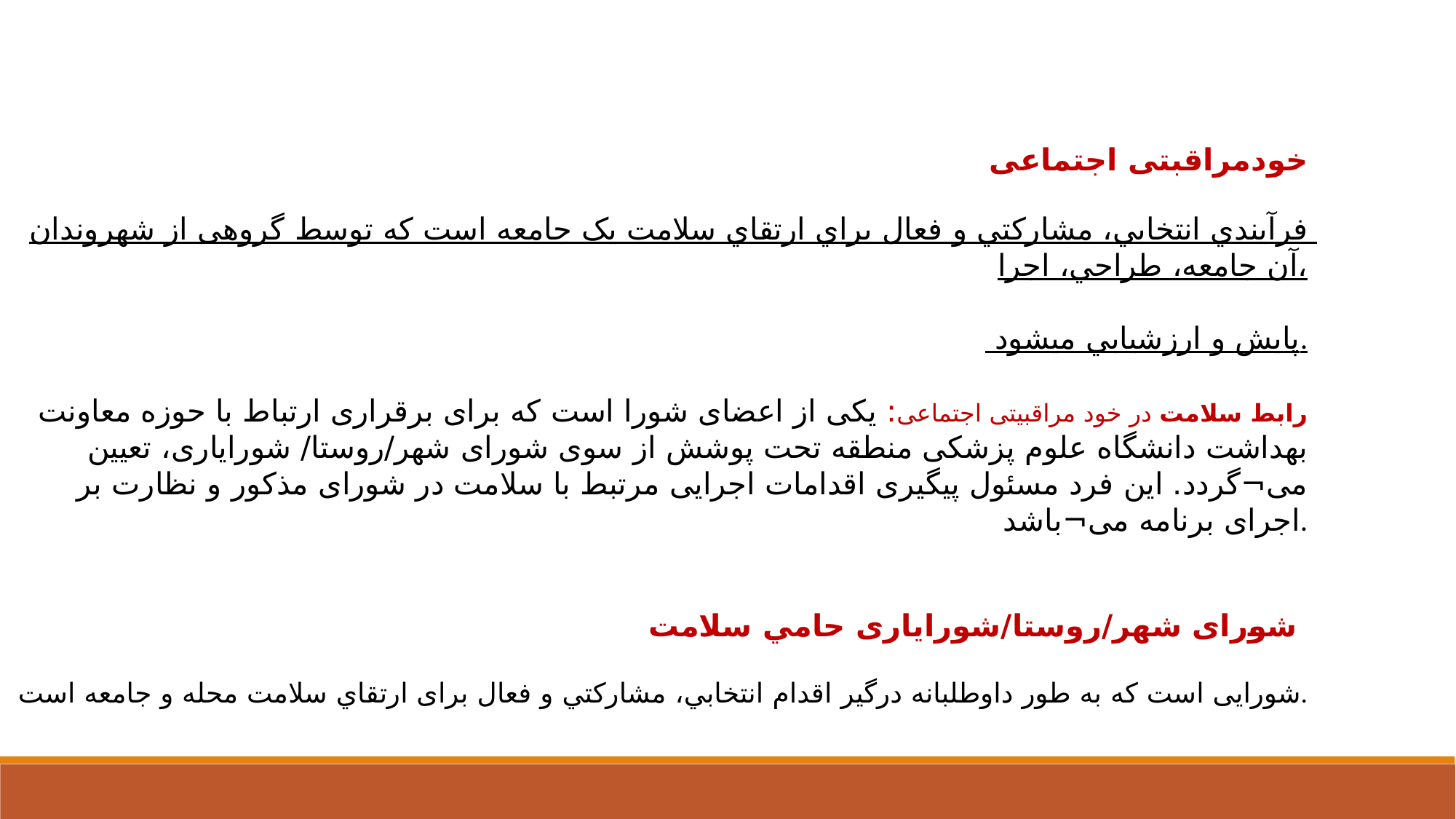

خودمراقبتی اجتماعی

فرآيندي انتخابي، مشاركتي و فعال براي ارتقاي سلامت یک جامعه است كه توسط گروهی از شهروندان آن جامعه، طراحي، اجرا،

 پايش و ارزشيابي ميشود.

رابط سلامت در خود مراقبیتی اجتماعی: یکی از اعضای شورا است که برای برقراری ارتباط با حوزه معاونت بهداشت دانشگاه علوم پزشكی منطقه تحت پوشش از سوی شورای شهر/روستا/ شورایاری، تعيين می¬گردد. این فرد مسئول پيگيری اقدامات اجرایی مرتبط با سلامت در شورای مذکور و نظارت بر اجرای برنامه می¬باشد.

شورای شهر/روستا/شورایاری حامي سلامت

شورایی است که به طور داوطلبانه درگير اقدام انتخابي، مشاركتي و فعال برای ارتقاي سلامت محله و جامعه است.